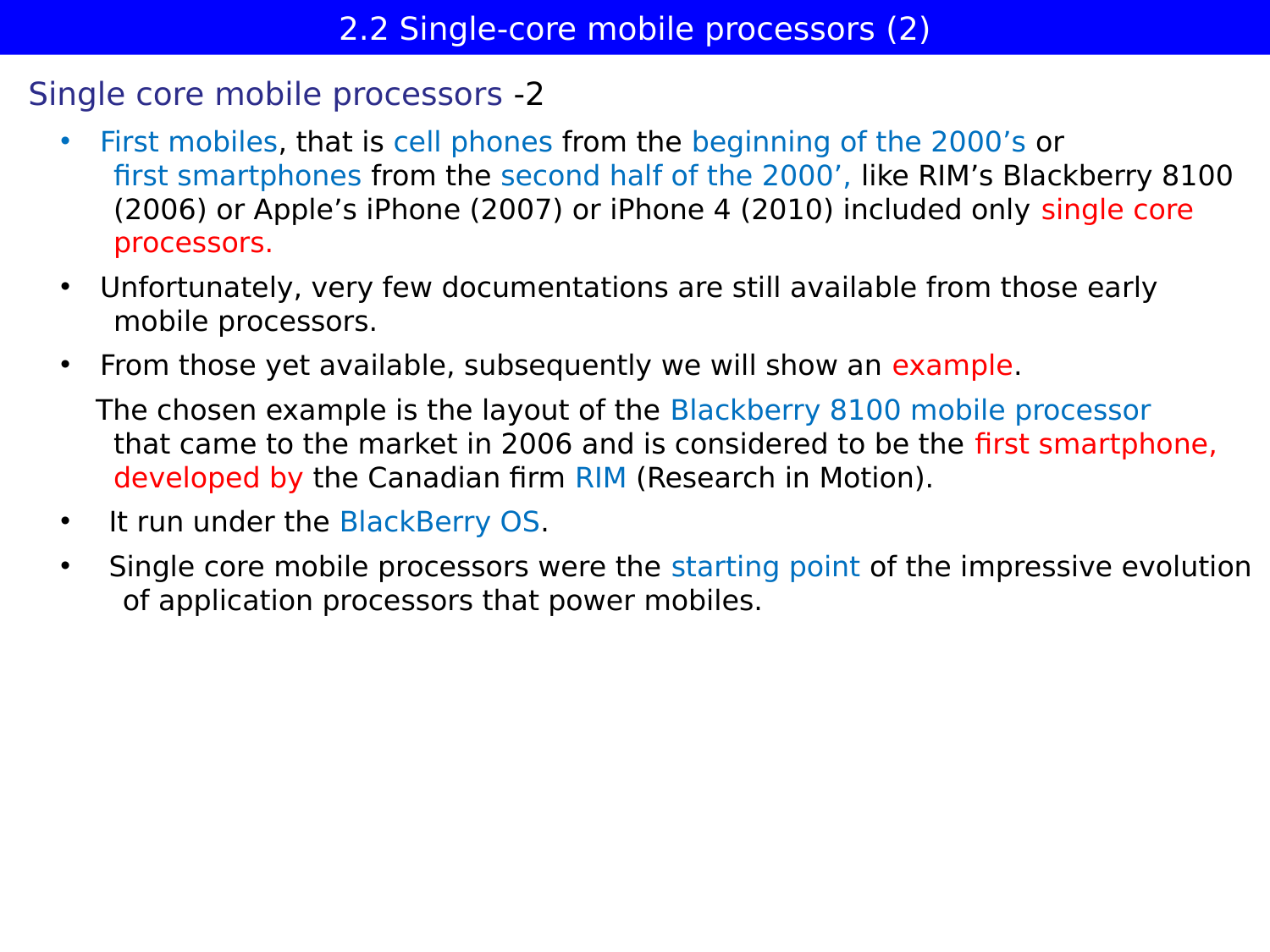

# 2.2 Single-core mobile processors (2)
Single core mobile processors -2
First mobiles, that is cell phones from the beginning of the 2000’s or
      first smartphones from the second half of the 2000’, like RIM’s Blackberry 8100
      (2006) or Apple’s iPhone (2007) or iPhone 4 (2010) included only single core
      processors.
Unfortunately, very few documentations are still available from those early
      mobile processors.
From those yet available, subsequently we will show an example.
    The chosen example is the layout of the Blackberry 8100 mobile processor
      that came to the market in 2006 and is considered to be the first smartphone,
      developed by the Canadian firm RIM (Research in Motion).
 It run under the BlackBerry OS.
 Single core mobile processors were the starting point of the impressive evolution
       of application processors that power mobiles.